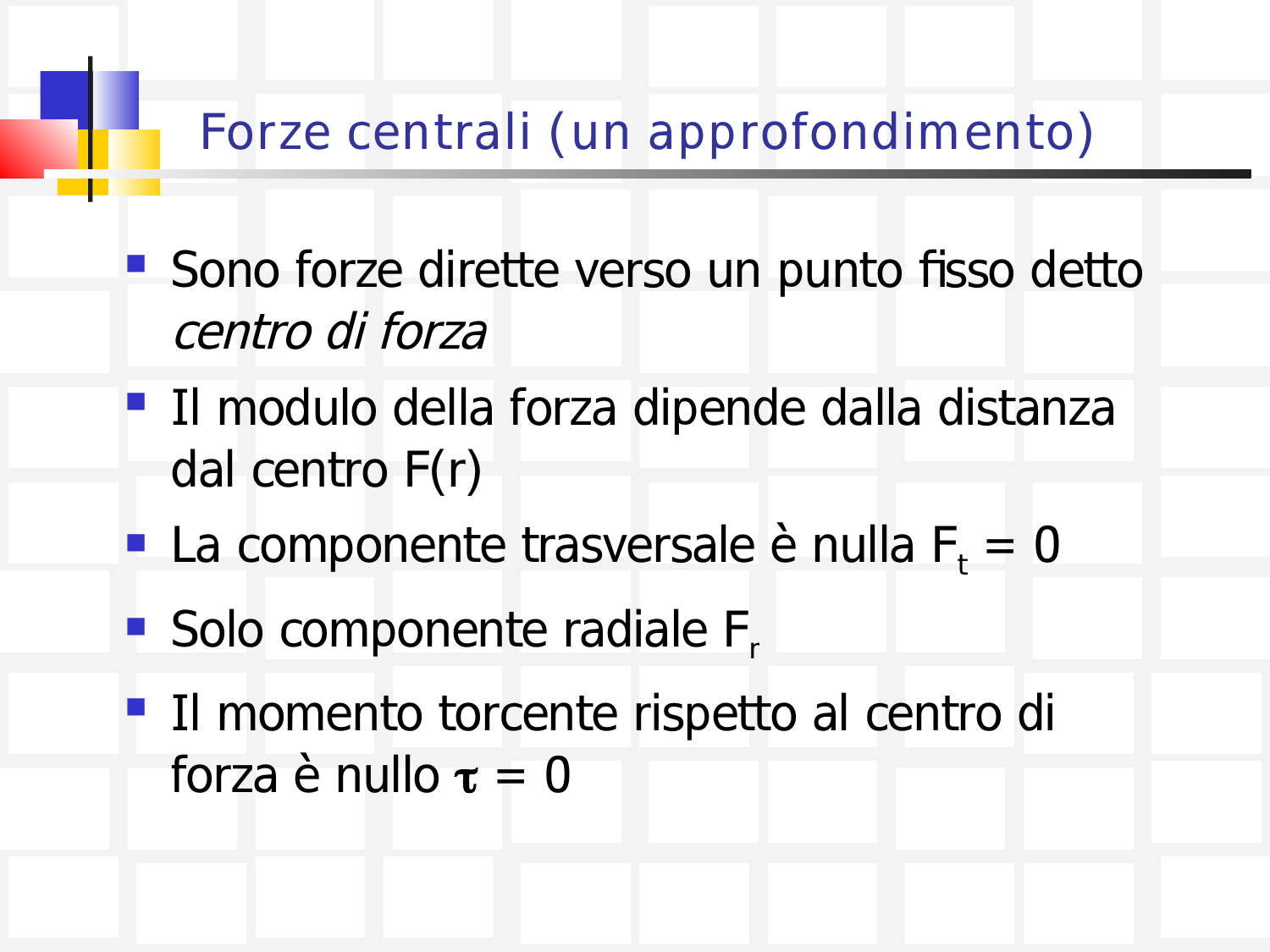

# Forze centrali (un approfondimento)
Sono forze dirette verso un punto fisso detto centro di forza
Il modulo della forza dipende dalla distanza dal centro F(r)
La componente trasversale è nulla Ft = 0
Solo componente radiale Fr
Il momento torcente rispetto al centro di forza è nullo τ = 0